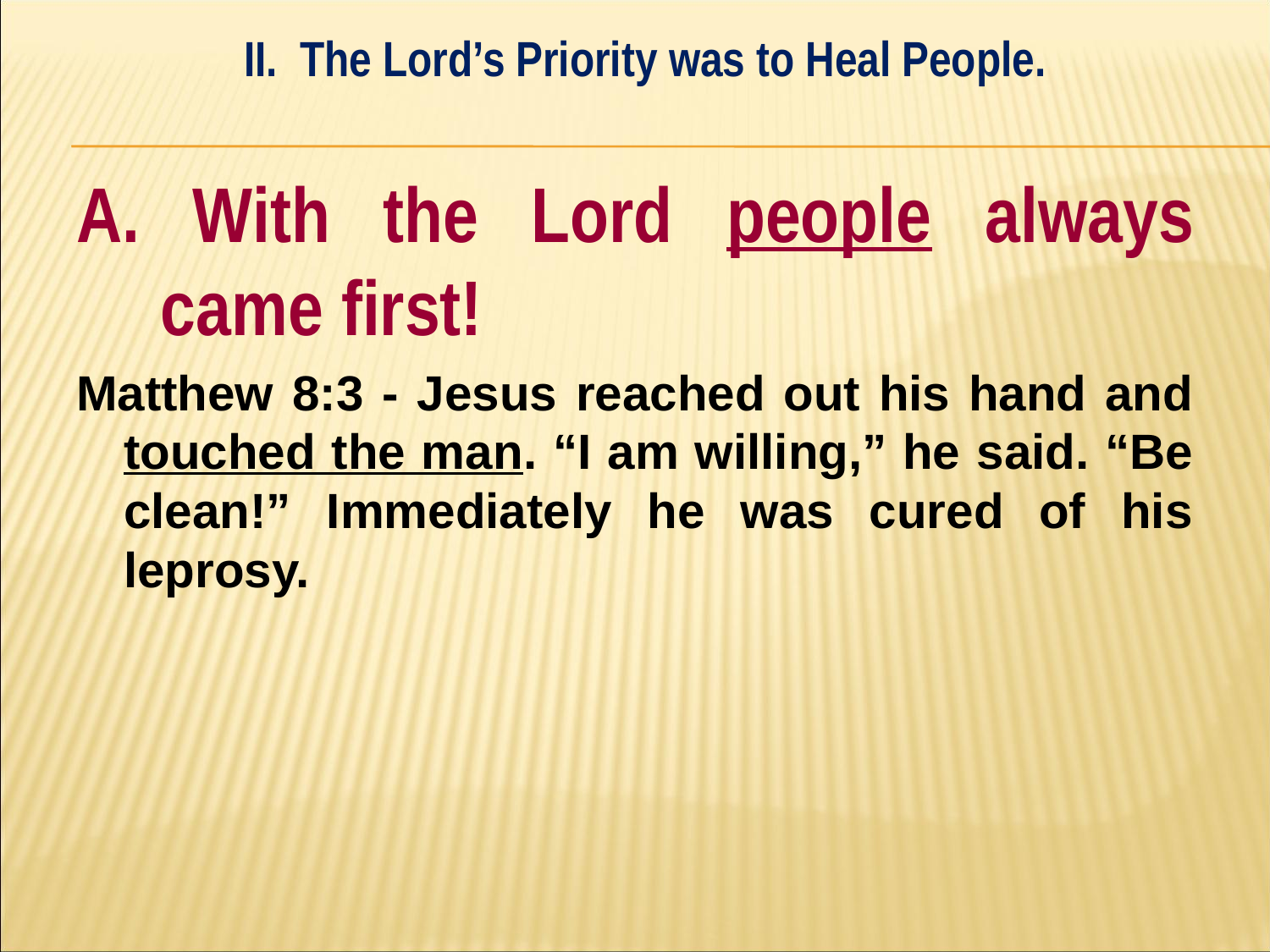

II.  The Lord’s Priority was to Heal People.
#
A. With the Lord people always came first!
Matthew 8:3 - Jesus reached out his hand and touched the man. “I am willing,” he said. “Be clean!” Immediately he was cured of his leprosy.